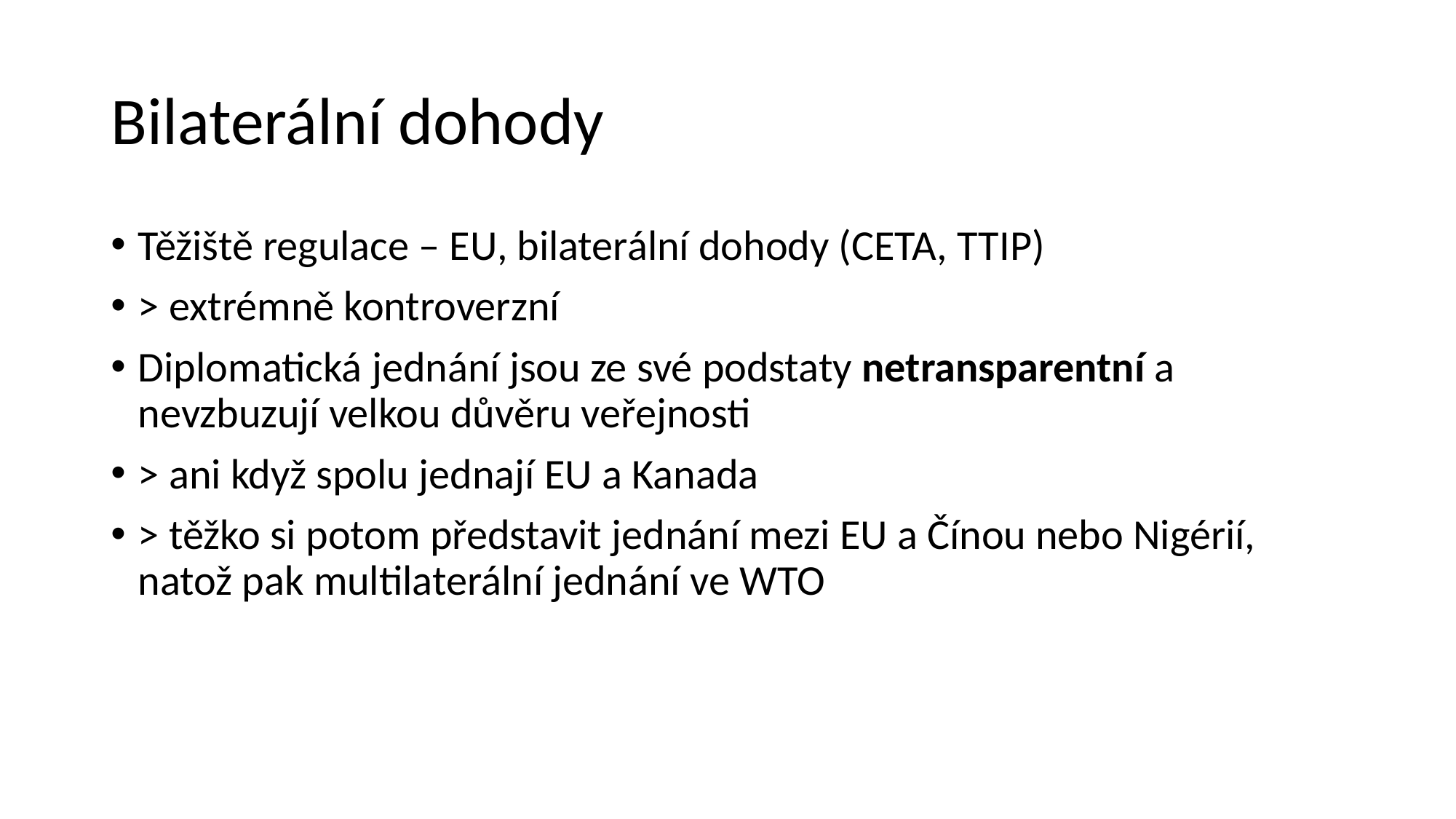

# Bilaterální dohody
Těžiště regulace – EU, bilaterální dohody (CETA, TTIP)
> extrémně kontroverzní
Diplomatická jednání jsou ze své podstaty netransparentní a nevzbuzují velkou důvěru veřejnosti
> ani když spolu jednají EU a Kanada
> těžko si potom představit jednání mezi EU a Čínou nebo Nigérií, natož pak multilaterální jednání ve WTO